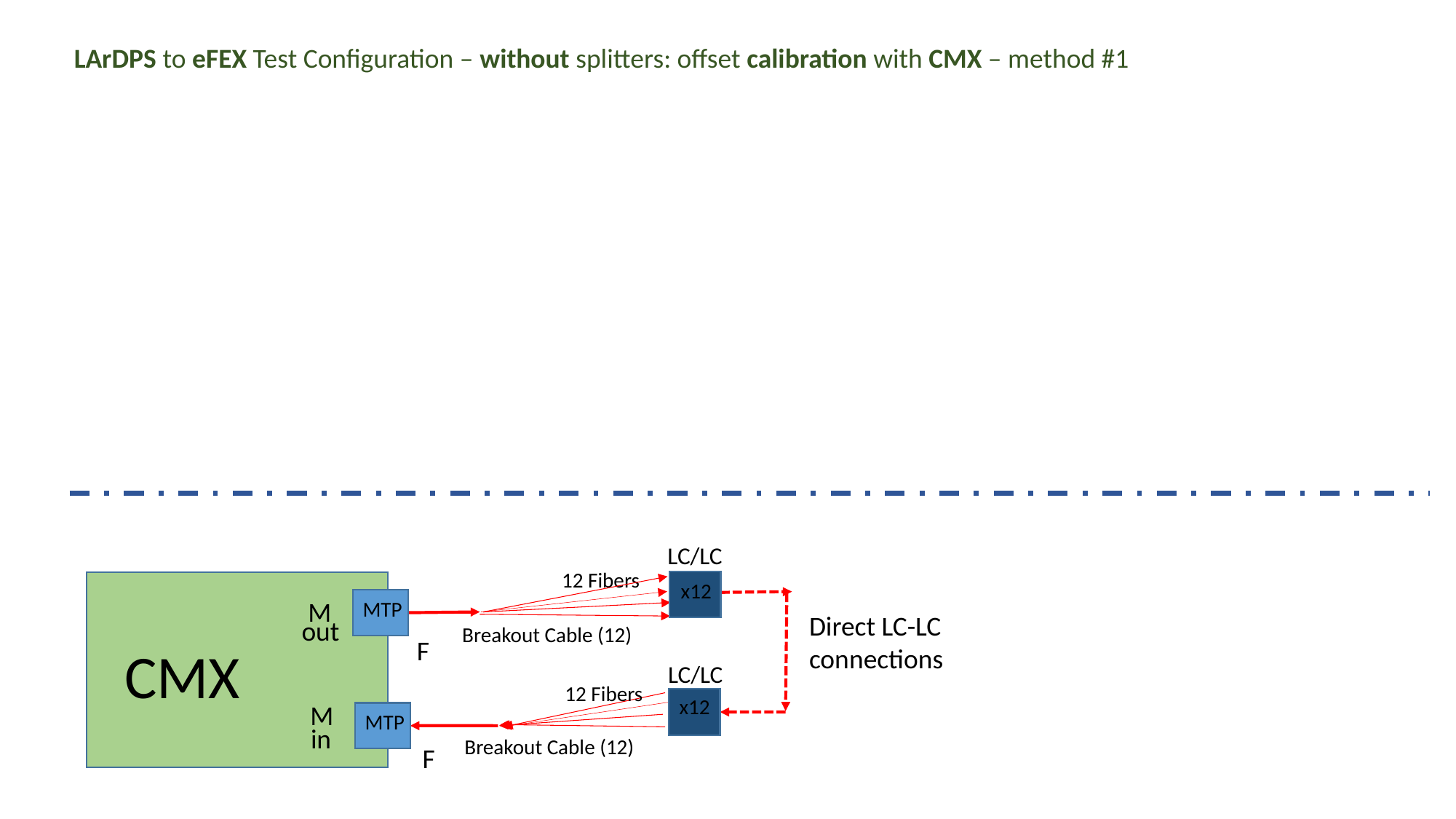

LArDPS to eFEX Test Configuration – without splitters: offset calibration with CMX – method #1
LC/LC
12 Fibers

x12
M

MTP
Direct LC-LC connections
out
Breakout Cable (12)
F
CMX
LC/LC
12 Fibers
x12

M

MTP
in
Breakout Cable (12)
F